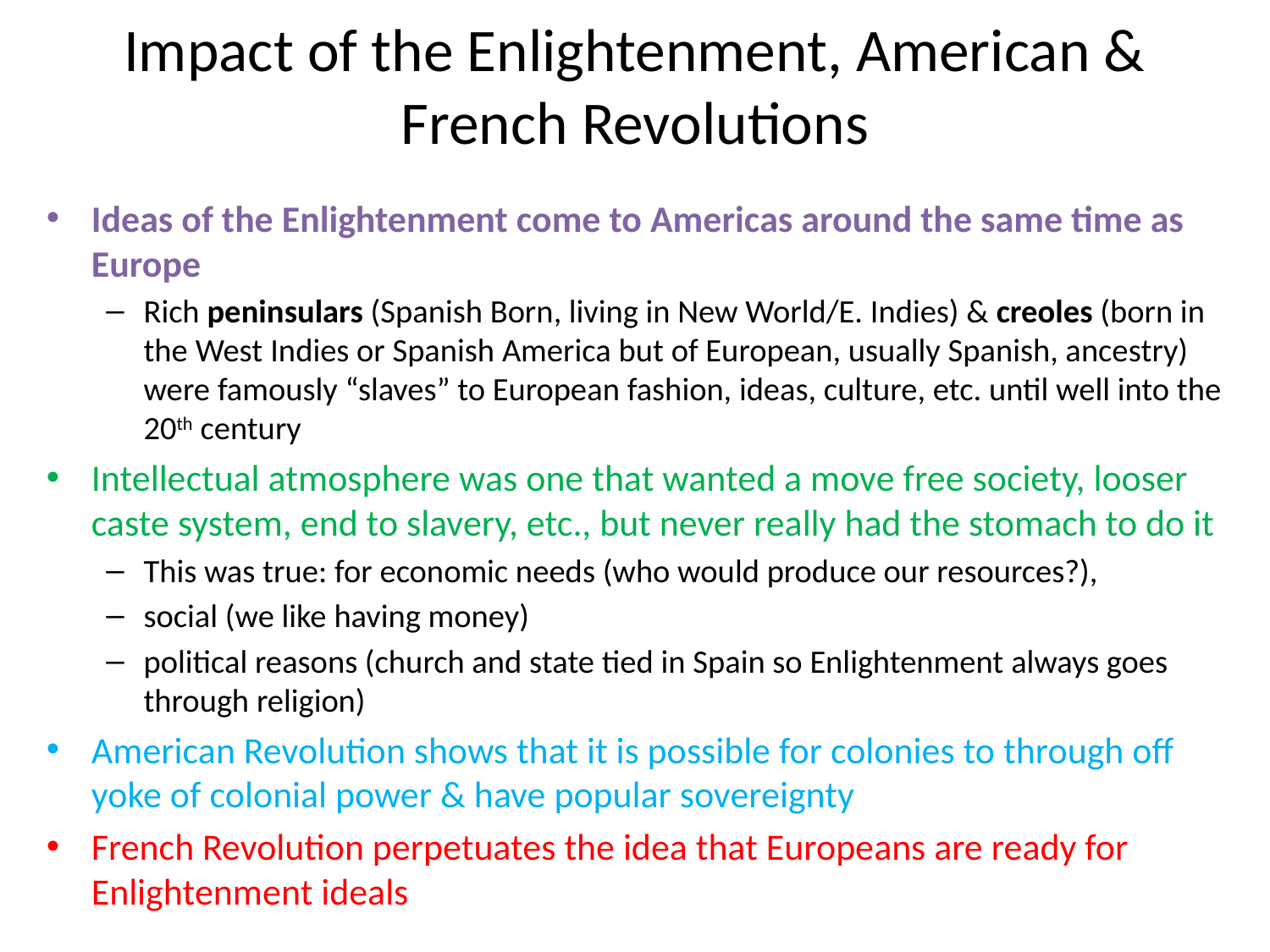

# Impact of the Enlightenment, American & French Revolutions
Ideas of the Enlightenment come to Americas around the same time as Europe
Rich peninsulars (Spanish Born, living in New World/E. Indies) & creoles (born in the West Indies or Spanish America but of European, usually Spanish, ancestry) were famously “slaves” to European fashion, ideas, culture, etc. until well into the 20th century
Intellectual atmosphere was one that wanted a move free society, looser caste system, end to slavery, etc., but never really had the stomach to do it
This was true: for economic needs (who would produce our resources?),
social (we like having money)
political reasons (church and state tied in Spain so Enlightenment always goes through religion)
American Revolution shows that it is possible for colonies to through off yoke of colonial power & have popular sovereignty
French Revolution perpetuates the idea that Europeans are ready for Enlightenment ideals